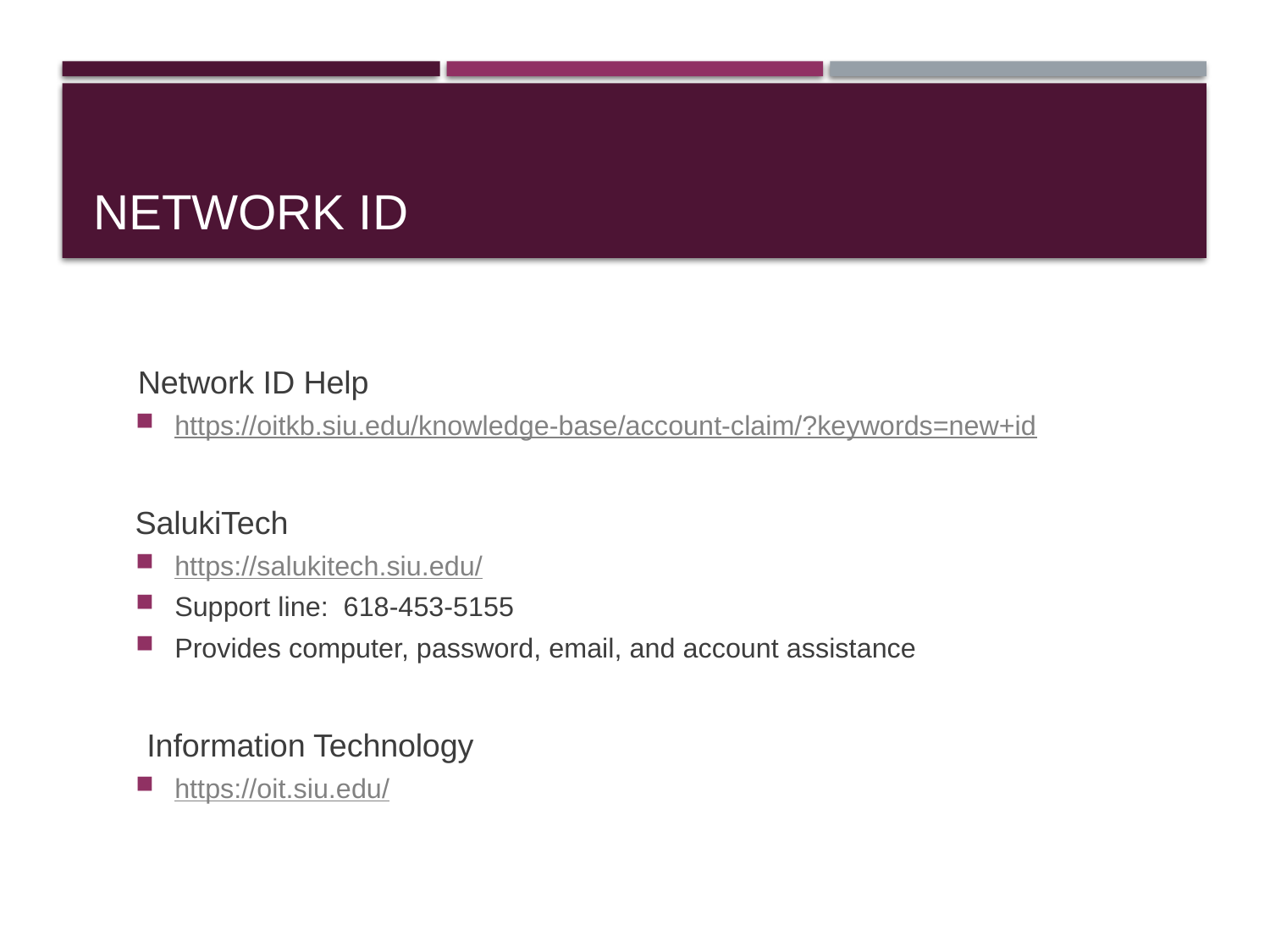

# Network ID

     Network ID Help
https://oitkb.siu.edu/knowledge-base/account-claim/?keywords=new+id

SalukiTech
https://salukitech.siu.edu/
Support line:  618-453-5155
Provides computer, password, email, and account assistance

      Information Technology
https://oit.siu.edu/